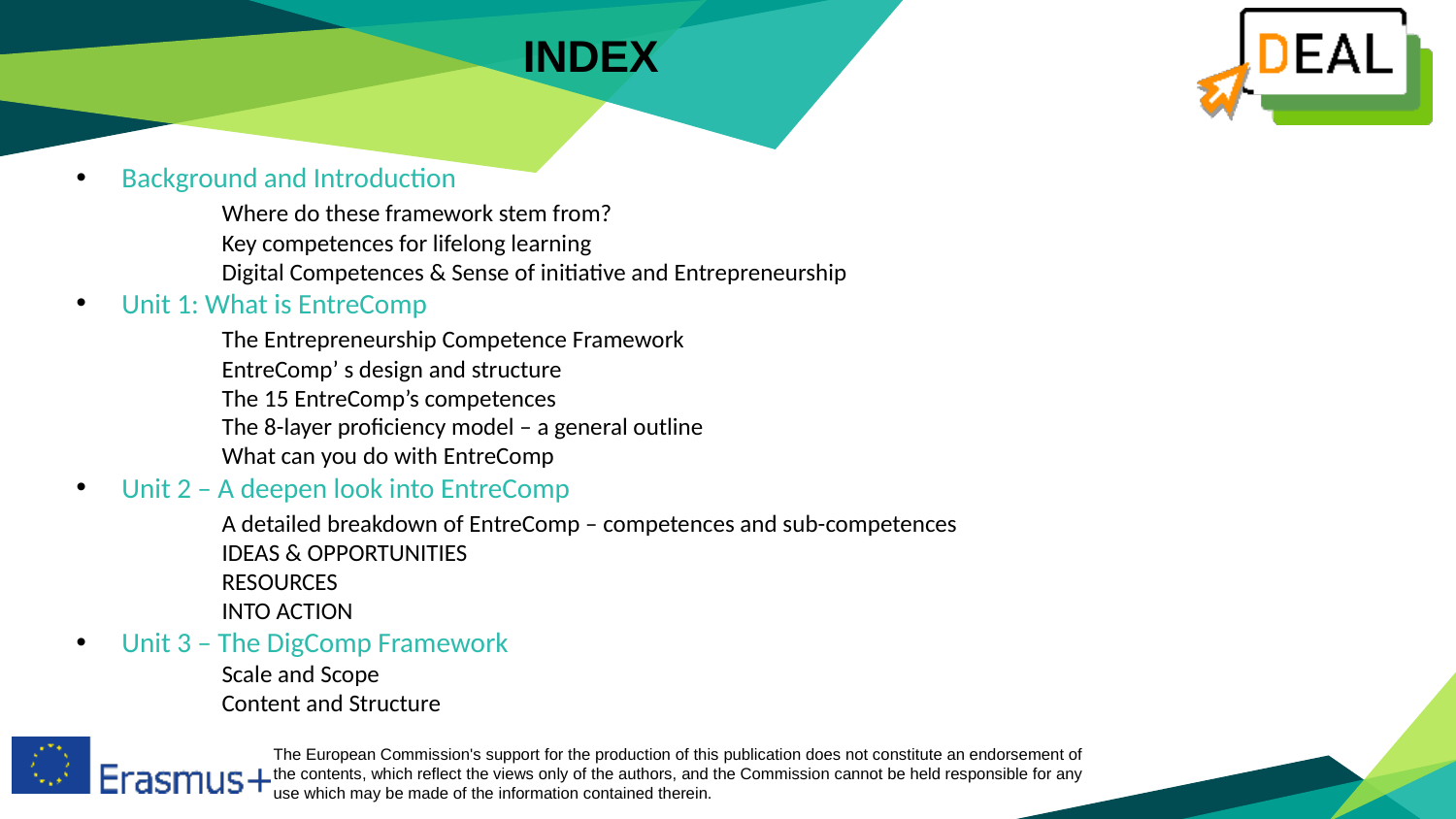

INDEX
Background and Introduction
	Where do these framework stem from?
	Key competences for lifelong learning
	Digital Competences & Sense of initiative and Entrepreneurship
Unit 1: What is EntreComp
	The Entrepreneurship Competence Framework
	EntreComp’ s design and structure
	The 15 EntreComp’s competences
	The 8-layer proficiency model – a general outline
	What can you do with EntreComp
Unit 2 – A deepen look into EntreComp
	A detailed breakdown of EntreComp – competences and sub-competences
	IDEAS & OPPORTUNITIES
	RESOURCES
	INTO ACTION
Unit 3 – The DigComp Framework
	Scale and Scope
	Content and Structure